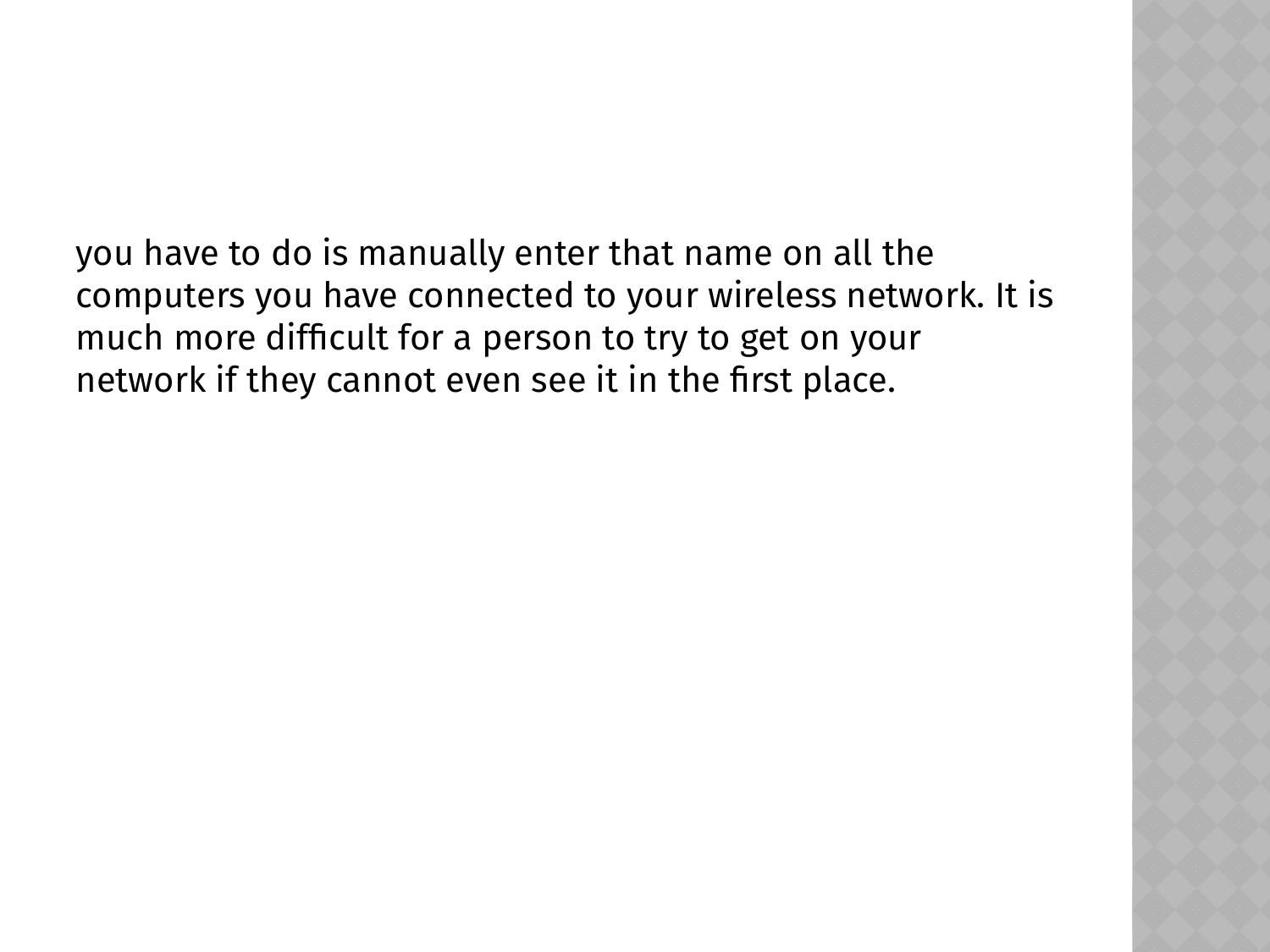

#
you have to do is manually enter that name on all the computers you have connected to your wireless network. It is much more difficult for a person to try to get on your network if they cannot even see it in the first place.